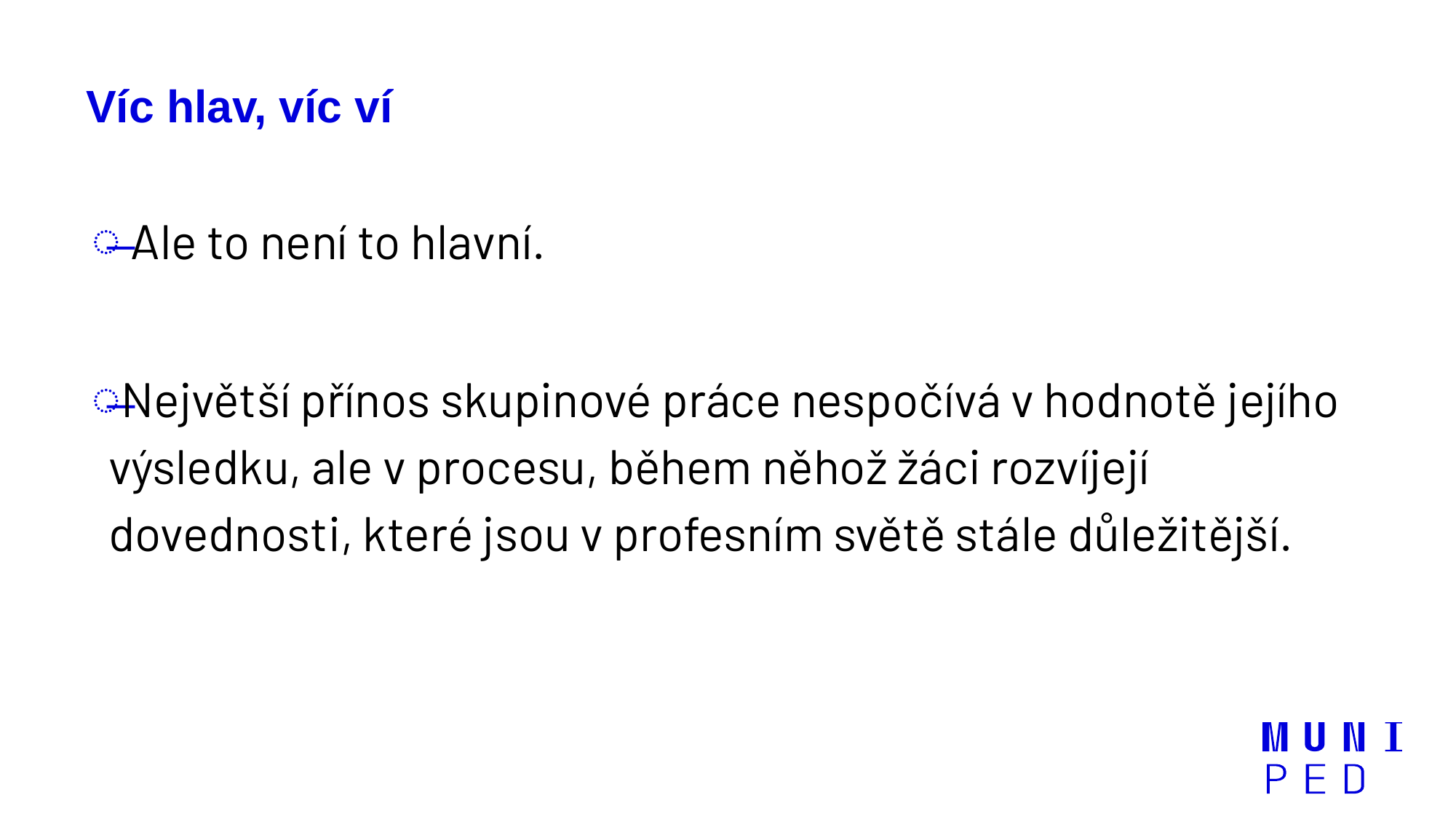

# Víc hlav, víc ví
 Ale to není to hlavní.

Největší přínos skupinové práce nespočívá v hodnotě jejího výsledku, ale v procesu, během něhož žáci rozvíjejí dovednosti, které jsou v profesním světě stále důležitější.